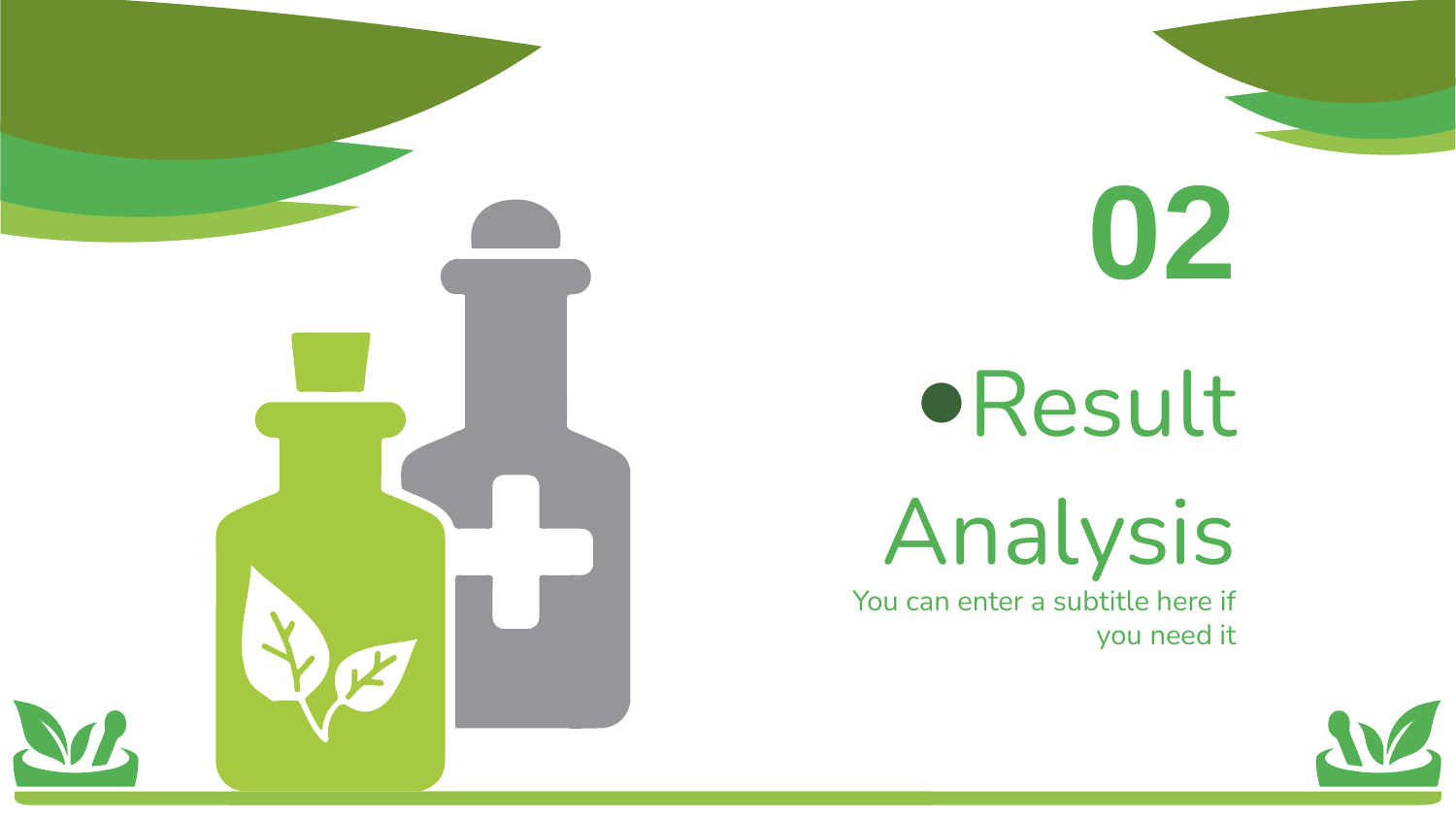

# 02

Result Analysis
You can enter a subtitle here if you need it